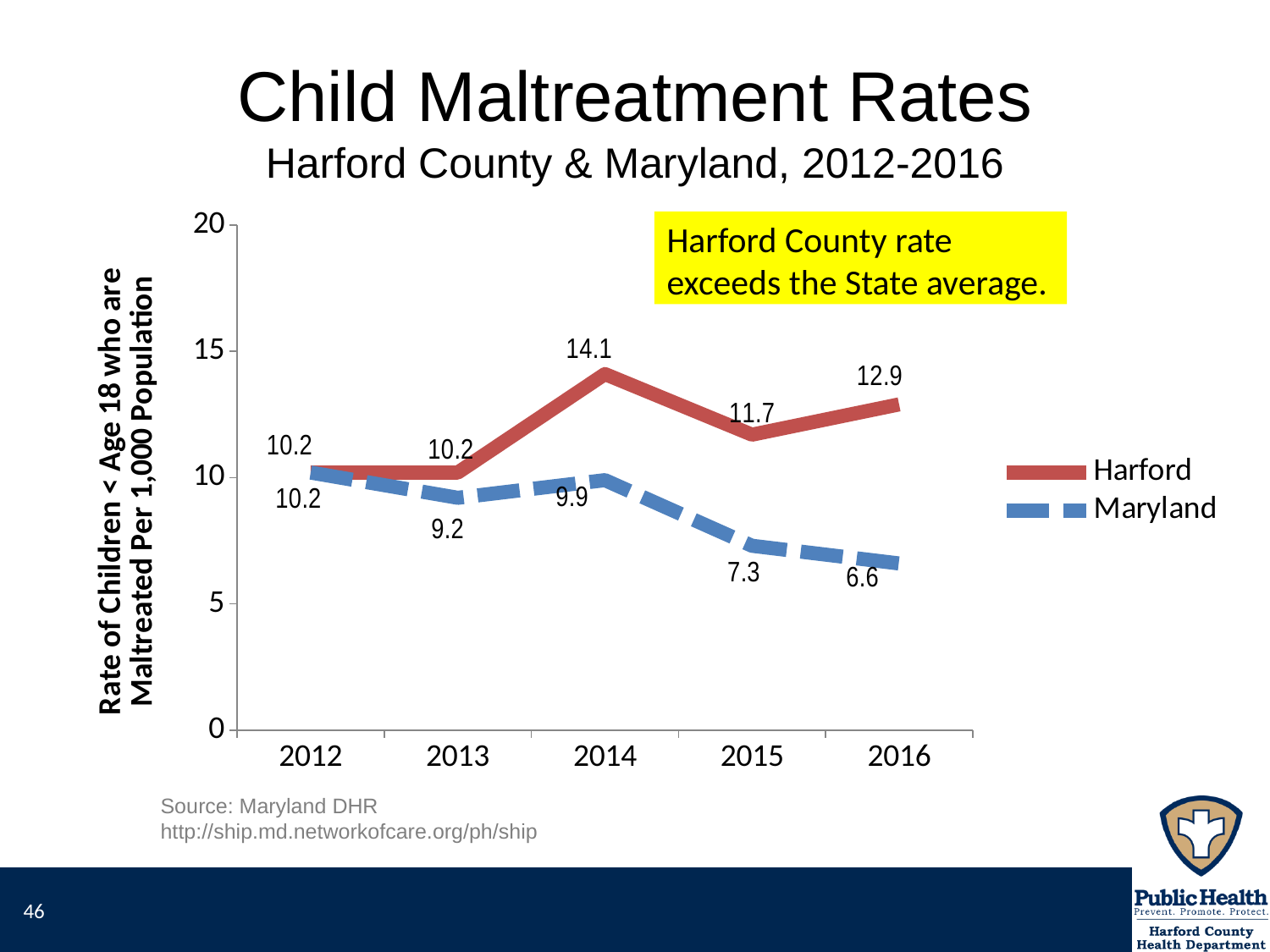

# Child Maltreatment Rates Harford County & Maryland, 2012-2016

### Chart

| Category | Harford | Maryland |
|---|---|---|
| 2012 | 10.2 | 10.2 |
| 2013 | 10.2 | 9.2 |
| 2014 | 14.1 | 9.9 |
| 2015 | 11.7 | 7.3 |
| 2016 | 12.9 | 6.6 |
Harford County rate exceeds the State average.
Source: Maryland DHR
http://ship.md.networkofcare.org/ph/ship
46